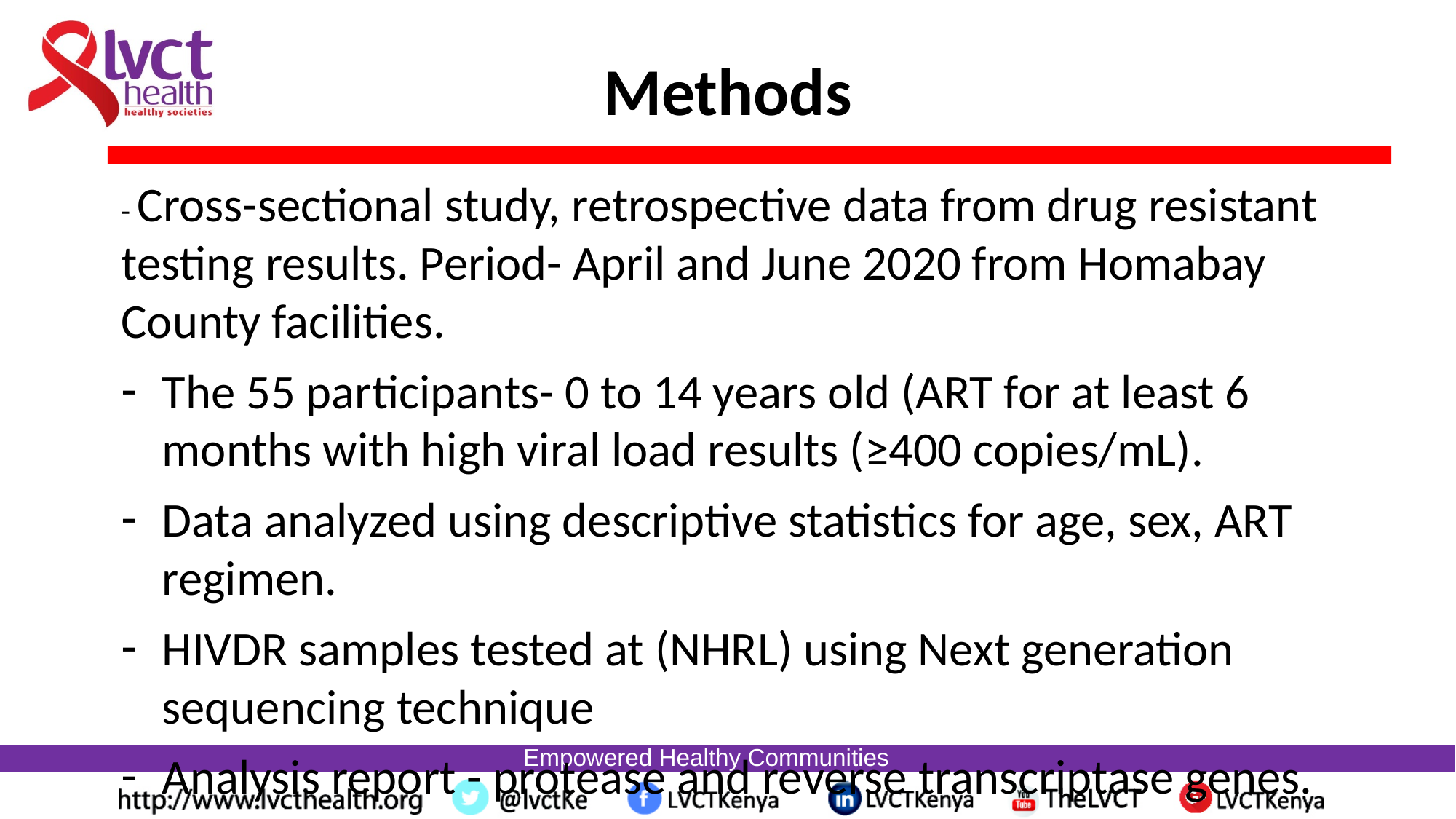

# Methods
- Cross-sectional study, retrospective data from drug resistant testing results. Period- April and June 2020 from Homabay County facilities.
The 55 participants- 0 to 14 years old (ART for at least 6 months with high viral load results (≥400 copies/mL).
Data analyzed using descriptive statistics for age, sex, ART regimen.
HIVDR samples tested at (NHRL) using Next generation sequencing technique
Analysis report - protease and reverse transcriptase genes.